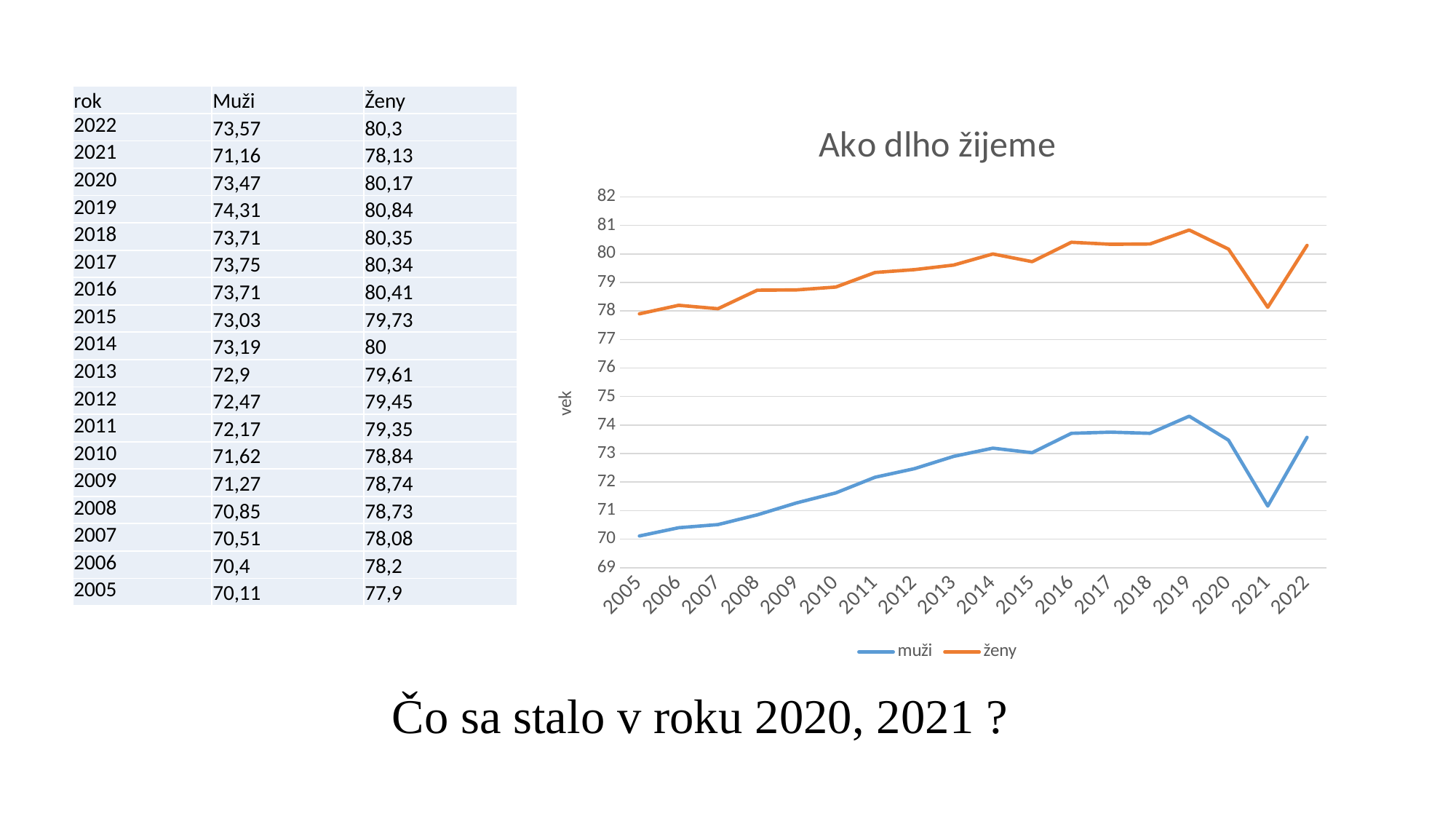

| rok | Muži | Ženy |
| --- | --- | --- |
| 2022 | 73,57 | 80,3 |
| 2021 | 71,16 | 78,13 |
| 2020 | 73,47 | 80,17 |
| 2019 | 74,31 | 80,84 |
| 2018 | 73,71 | 80,35 |
| 2017 | 73,75 | 80,34 |
| 2016 | 73,71 | 80,41 |
| 2015 | 73,03 | 79,73 |
| 2014 | 73,19 | 80 |
| 2013 | 72,9 | 79,61 |
| 2012 | 72,47 | 79,45 |
| 2011 | 72,17 | 79,35 |
| 2010 | 71,62 | 78,84 |
| 2009 | 71,27 | 78,74 |
| 2008 | 70,85 | 78,73 |
| 2007 | 70,51 | 78,08 |
| 2006 | 70,4 | 78,2 |
| 2005 | 70,11 | 77,9 |

### Chart: Ako dlho žijeme

| Category |  |  |
|---|---|---|
| 2005 | 70.11 | 77.9 |
| 2006 | 70.4 | 78.2 |
| 2007 | 70.51 | 78.08 |
| 2008 | 70.85 | 78.73 |
| 2009 | 71.27 | 78.74 |
| 2010 | 71.62 | 78.84 |
| 2011 | 72.17 | 79.35 |
| 2012 | 72.47 | 79.45 |
| 2013 | 72.9 | 79.61 |
| 2014 | 73.19 | 80.0 |
| 2015 | 73.03 | 79.73 |
| 2016 | 73.71 | 80.41 |
| 2017 | 73.75 | 80.34 |
| 2018 | 73.71 | 80.35 |
| 2019 | 74.31 | 80.84 |
| 2020 | 73.47 | 80.17 |
| 2021 | 71.16 | 78.13 |
| 2022 | 73.57 | 80.3 |
# Čo sa stalo v roku 2020, 2021 ?